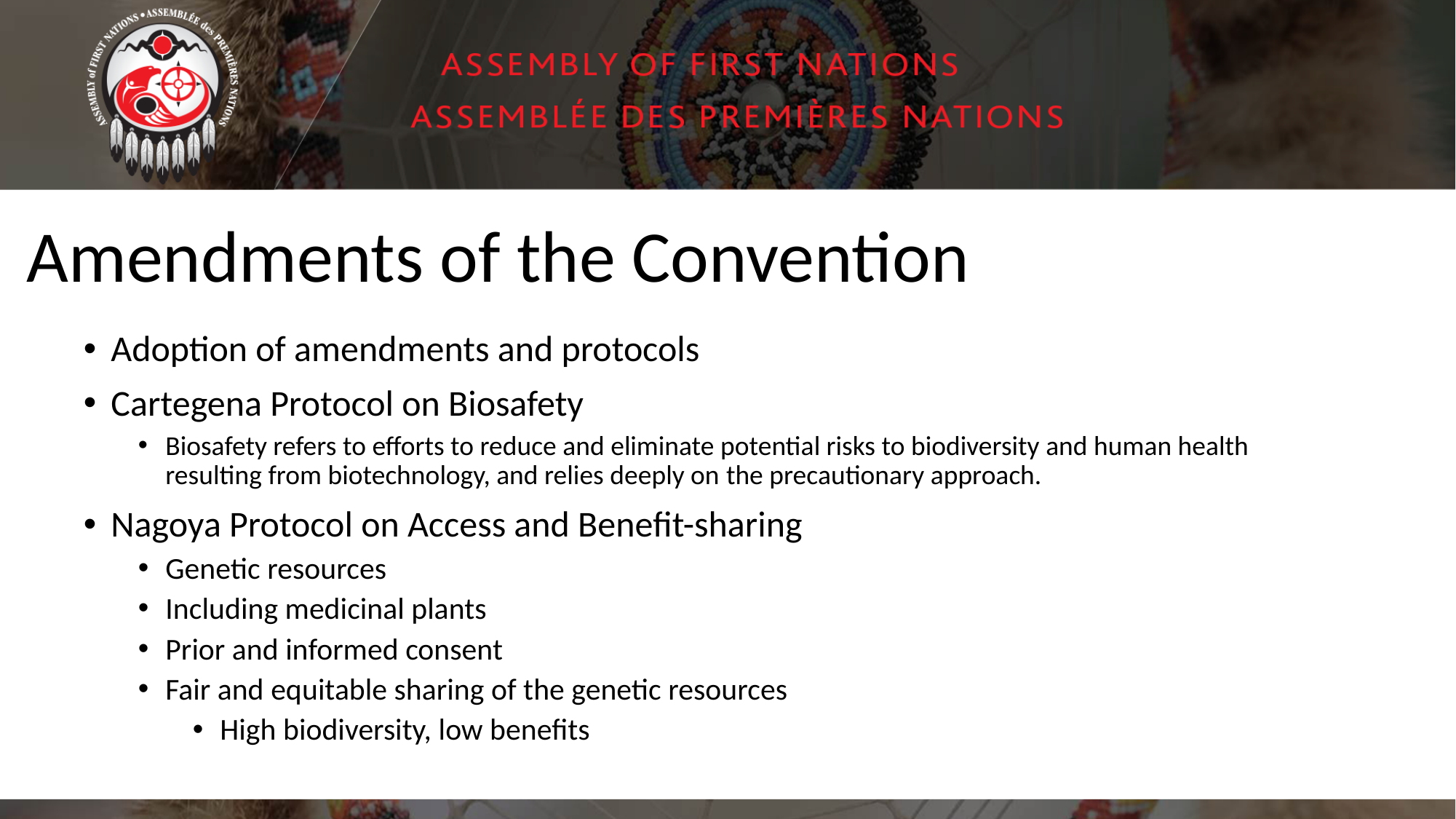

# Amendments of the Convention
Adoption of amendments and protocols
Cartegena Protocol on Biosafety
Biosafety refers to efforts to reduce and eliminate potential risks to biodiversity and human health resulting from biotechnology, and relies deeply on the precautionary approach.
Nagoya Protocol on Access and Benefit-sharing
Genetic resources
Including medicinal plants
Prior and informed consent
Fair and equitable sharing of the genetic resources
High biodiversity, low benefits